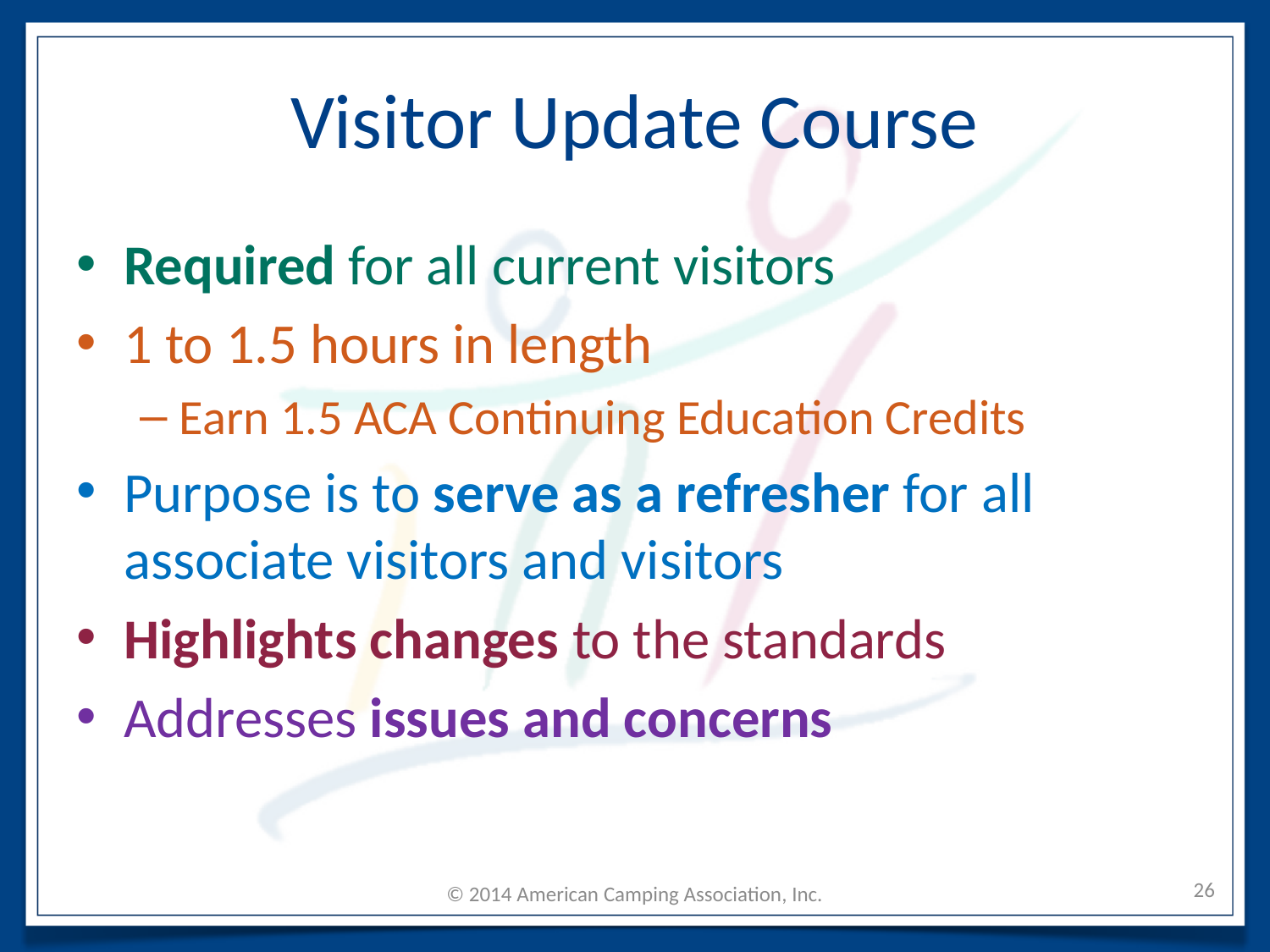

# Visitor Update Course
Required for all current visitors
1 to 1.5 hours in length
Earn 1.5 ACA Continuing Education Credits
Purpose is to serve as a refresher for all associate visitors and visitors
Highlights changes to the standards
Addresses issues and concerns
26
© 2014 American Camping Association, Inc.